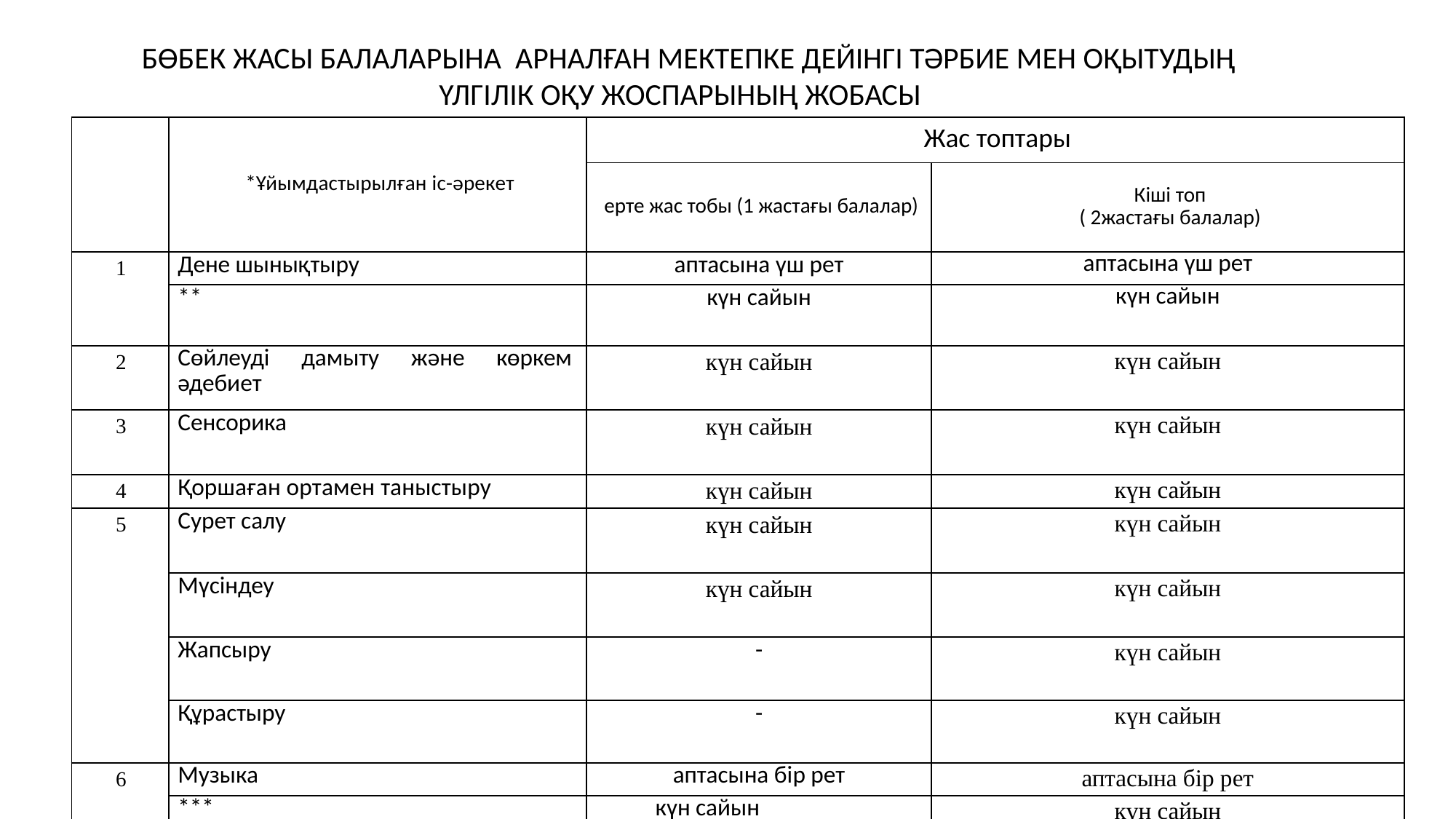

БӨБЕК ЖАСЫ БАЛАЛАРЫНА  АРНАЛҒАН МЕКТЕПКЕ ДЕЙІНГІ ТӘРБИЕ МЕН ОҚЫТУДЫҢ
                                                         ҮЛГІЛІК ОҚУ ЖОСПАРЫНЫҢ ЖОБАСЫ
|  | \*Ұйымдастырылған іс-әрекет | Жас топтары |  |
| --- | --- | --- | --- |
|  |  | ерте жас тобы (1 жастағы балалар) | Кіші топ ( 2жастағы балалар) |
| 1 | Дене шынықтыру | аптасына үш рет | аптасына үш рет |
|  | \*\* | күн сайын | күн сайын |
| 2 | Сөйлеуді дамыту және көркем әдебиет | күн сайын | күн сайын |
| 3 | Сенсорика | күн сайын | күн сайын |
| 4 | Қоршаған ортамен таныстыру | күн сайын | күн сайын |
| 5 | Сурет салу | күн сайын | күн сайын |
|  | Мүсіндеу | күн сайын | күн сайын |
|  | Жапсыру | - | күн сайын |
|  | Құрастыру | - | күн сайын |
| 6 | Музыка | аптасына бір рет | аптасына бір рет |
|  | \*\*\* | күн сайын | күн сайын |